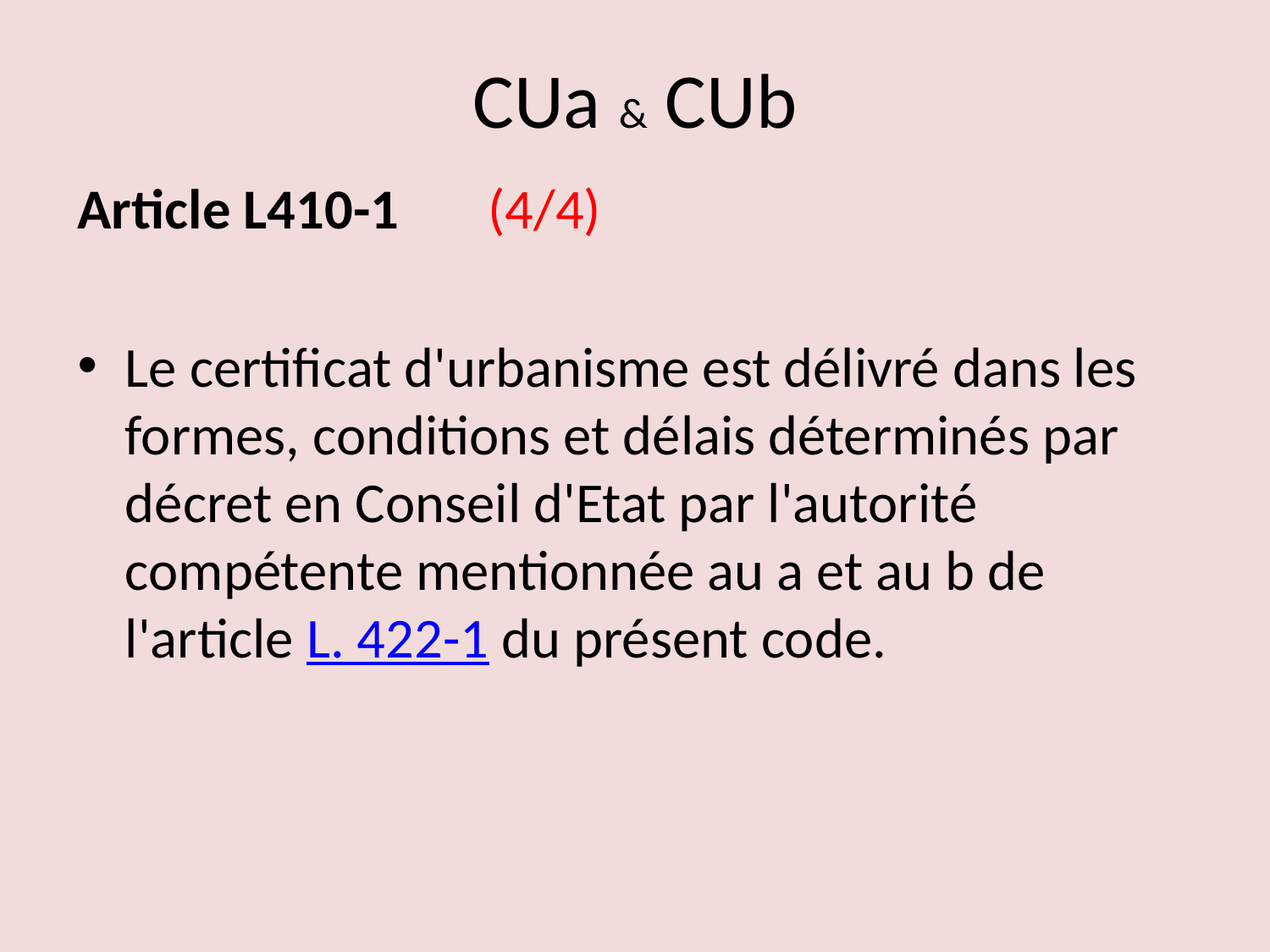

# CUa & CUb
Article L410-1       (4/4)

Le certificat d'urbanisme est délivré dans les formes, conditions et délais déterminés par décret en Conseil d'Etat par l'autorité compétente mentionnée au a et au b de l'article L. 422-1 du présent code.